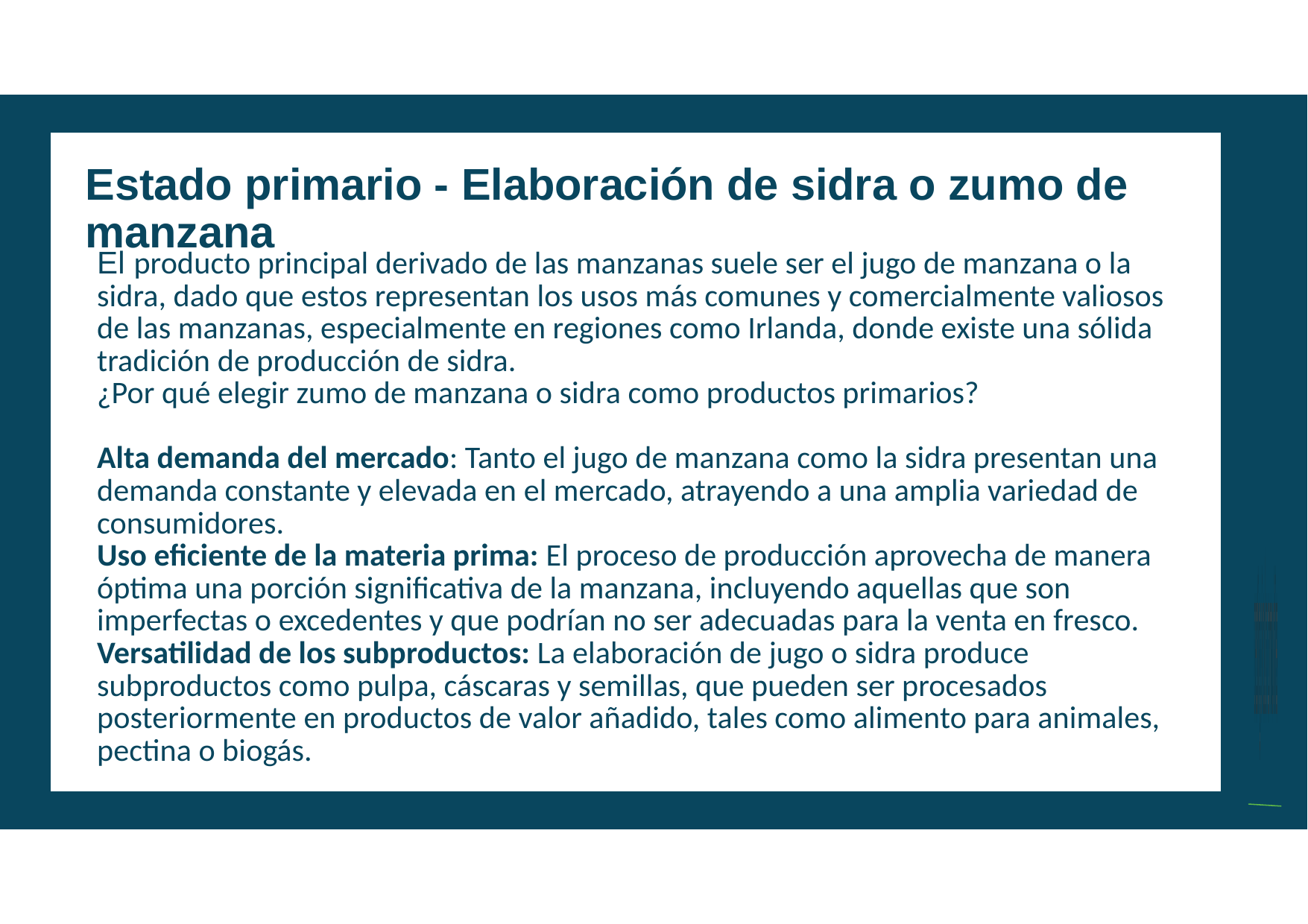

a

Estado primario - Elaboración de sidra o zumo de manzana

El producto principal derivado de las manzanas suele ser el jugo de manzana o la sidra, dado que estos representan los usos más comunes y comercialmente valiosos de las manzanas, especialmente en regiones como Irlanda, donde existe una sólida tradición de producción de sidra.
¿Por qué elegir zumo de manzana o sidra como productos primarios?

Alta demanda del mercado: Tanto el jugo de manzana como la sidra presentan una demanda constante y elevada en el mercado, atrayendo a una amplia variedad de consumidores.
Uso eficiente de la materia prima: El proceso de producción aprovecha de manera óptima una porción significativa de la manzana, incluyendo aquellas que son imperfectas o excedentes y que podrían no ser adecuadas para la venta en fresco.
Versatilidad de los subproductos: La elaboración de jugo o sidra produce subproductos como pulpa, cáscaras y semillas, que pueden ser procesados posteriormente en productos de valor añadido, tales como alimento para animales, pectina o biogás.